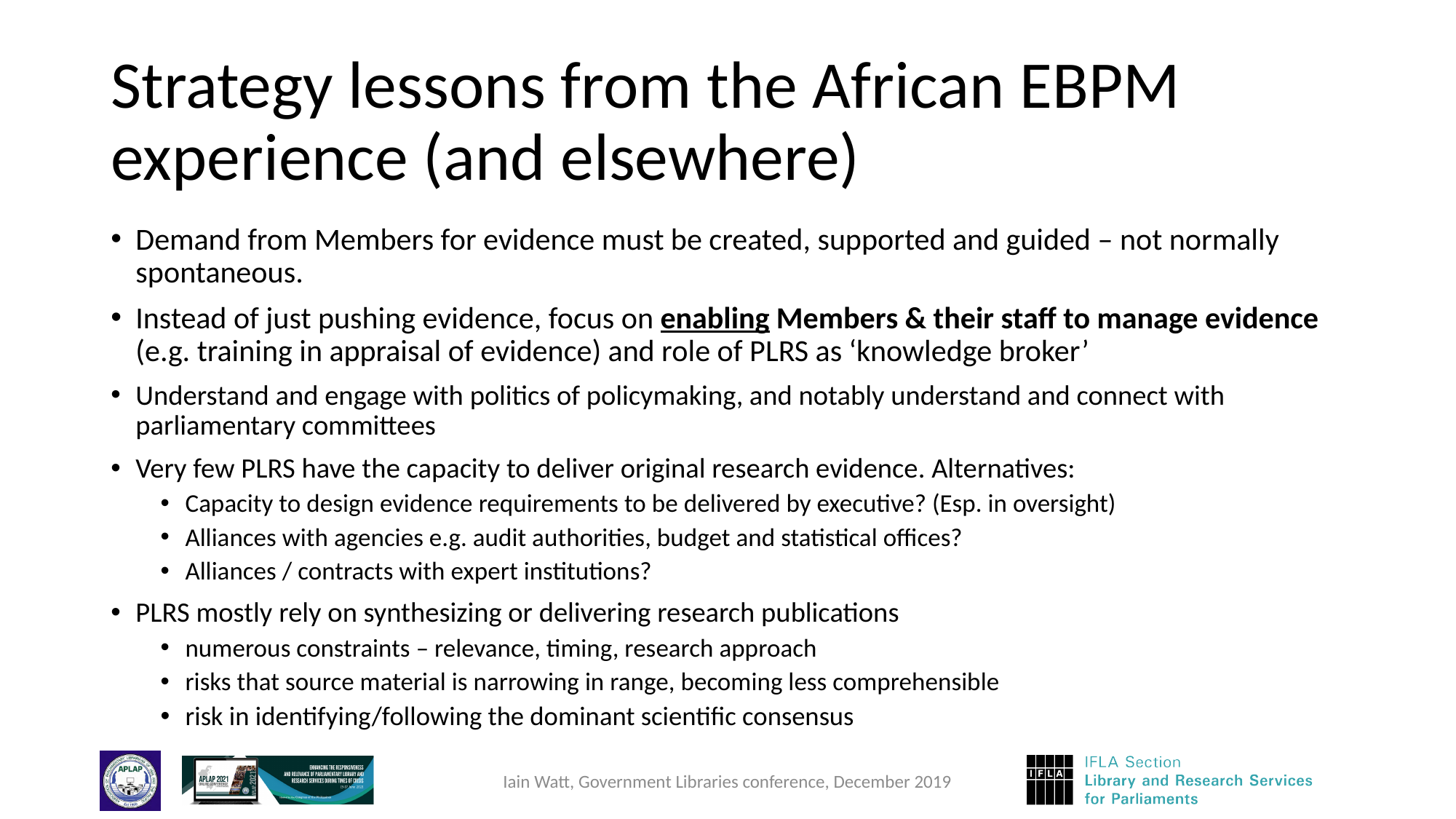

# Strategy lessons from the African EBPM experience (and elsewhere)
Demand from Members for evidence must be created, supported and guided – not normally spontaneous.
Instead of just pushing evidence, focus on enabling Members & their staff to manage evidence (e.g. training in appraisal of evidence) and role of PLRS as ‘knowledge broker’
Understand and engage with politics of policymaking, and notably understand and connect with parliamentary committees
Very few PLRS have the capacity to deliver original research evidence. Alternatives:
Capacity to design evidence requirements to be delivered by executive? (Esp. in oversight)
Alliances with agencies e.g. audit authorities, budget and statistical offices?
Alliances / contracts with expert institutions?
PLRS mostly rely on synthesizing or delivering research publications
numerous constraints – relevance, timing, research approach
risks that source material is narrowing in range, becoming less comprehensible
risk in identifying/following the dominant scientific consensus

Iain Watt, Government Libraries conference, December 2019